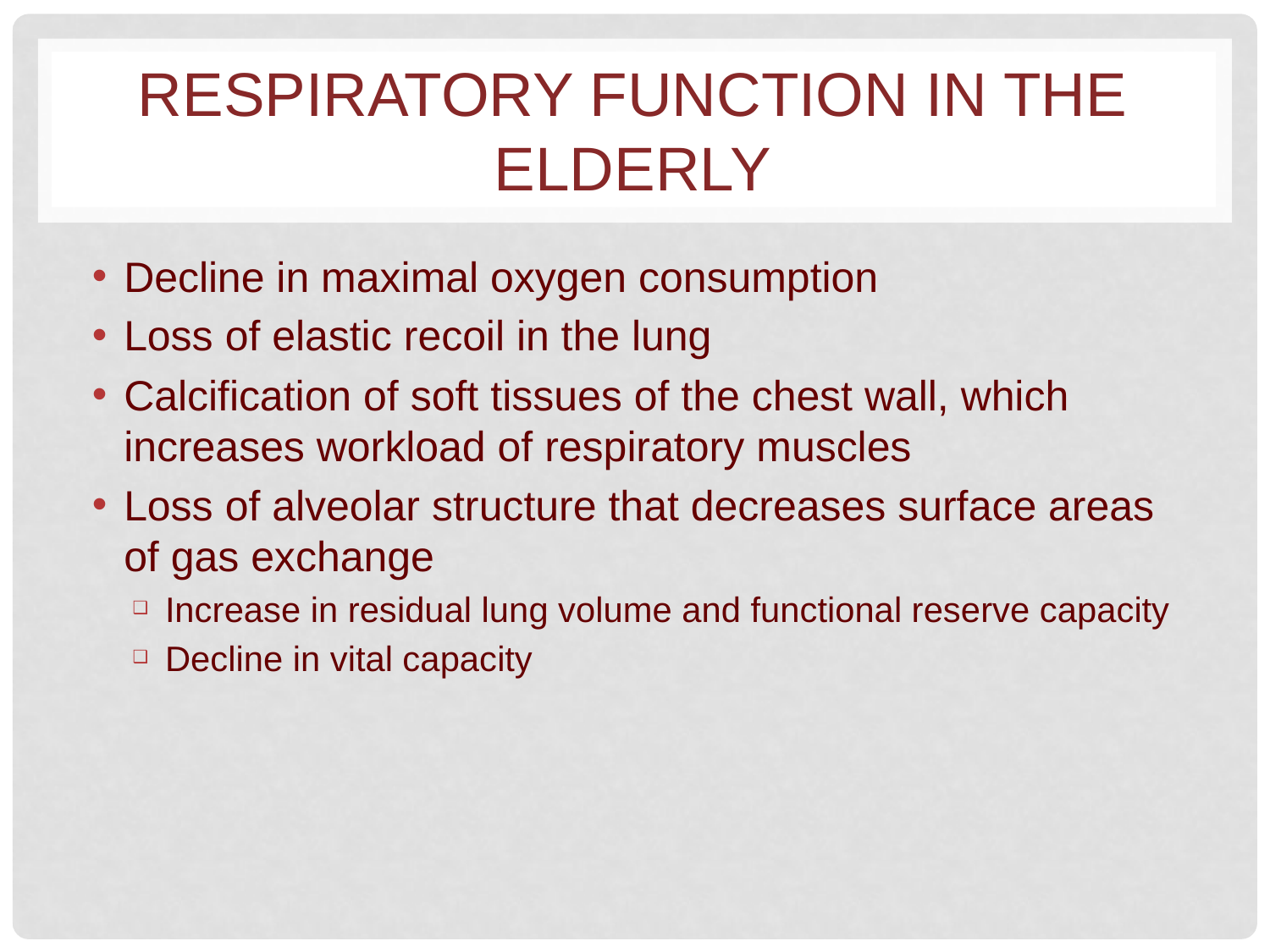

# RESPIRATORY FUNCTION IN THE ELDERLY
Decline in maximal oxygen consumption
Loss of elastic recoil in the lung
Calcification of soft tissues of the chest wall, which increases workload of respiratory muscles
Loss of alveolar structure that decreases surface areas of gas exchange
Increase in residual lung volume and functional reserve capacity
Decline in vital capacity